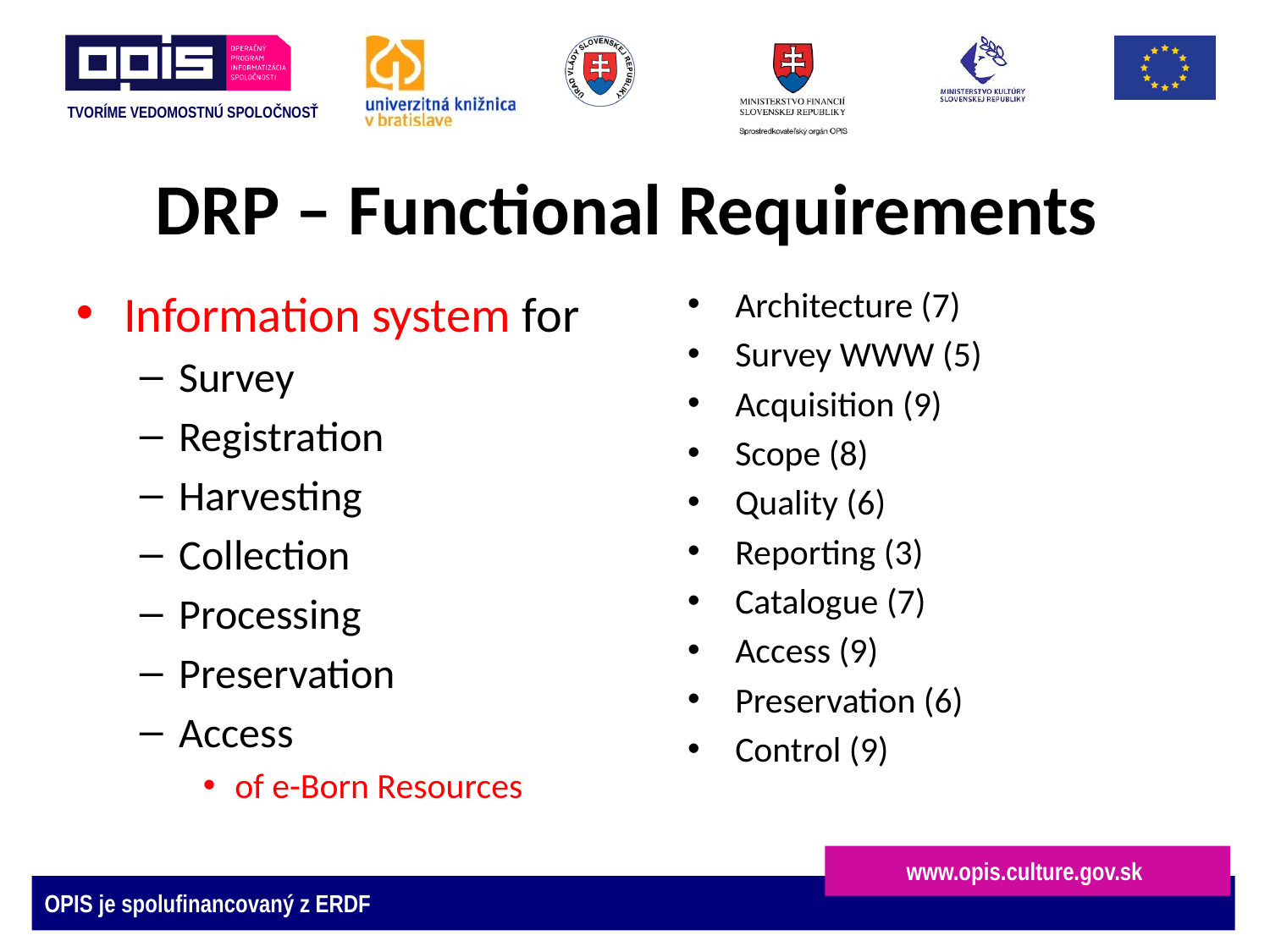

# DRP – Functional Requirements
Information system for
Survey
Registration
Harvesting
Collection
Processing
Preservation
Access
of e-Born Resources

Architecture (7)
Survey WWW (5)
Acquisition (9)
Scope (8)
Quality (6)
Reporting (3)
Catalogue (7)
Access (9)
Preservation (6)
Control (9)